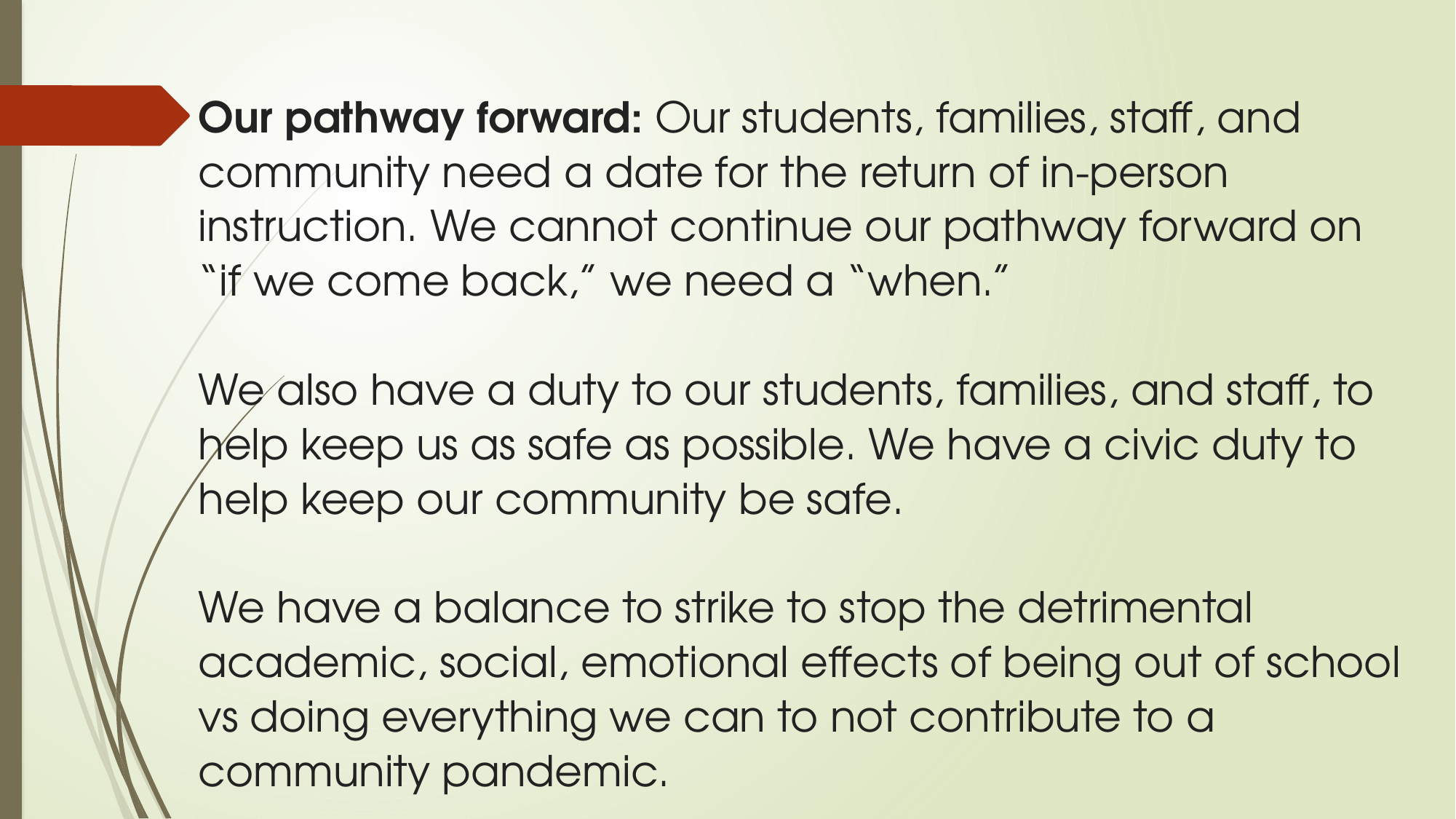

Our pathway forward: Our students, families, staff, and community need a date for the return of in-person instruction. We cannot continue our pathway forward on “if we come back,” we need a “when.”

We also have a duty to our students, families, and staff, to help keep us as safe as possible. We have a civic duty to help keep our community be safe.

We have a balance to strike to stop the detrimental academic, social, emotional effects of being out of school vs doing everything we can to not contribute to a community pandemic.